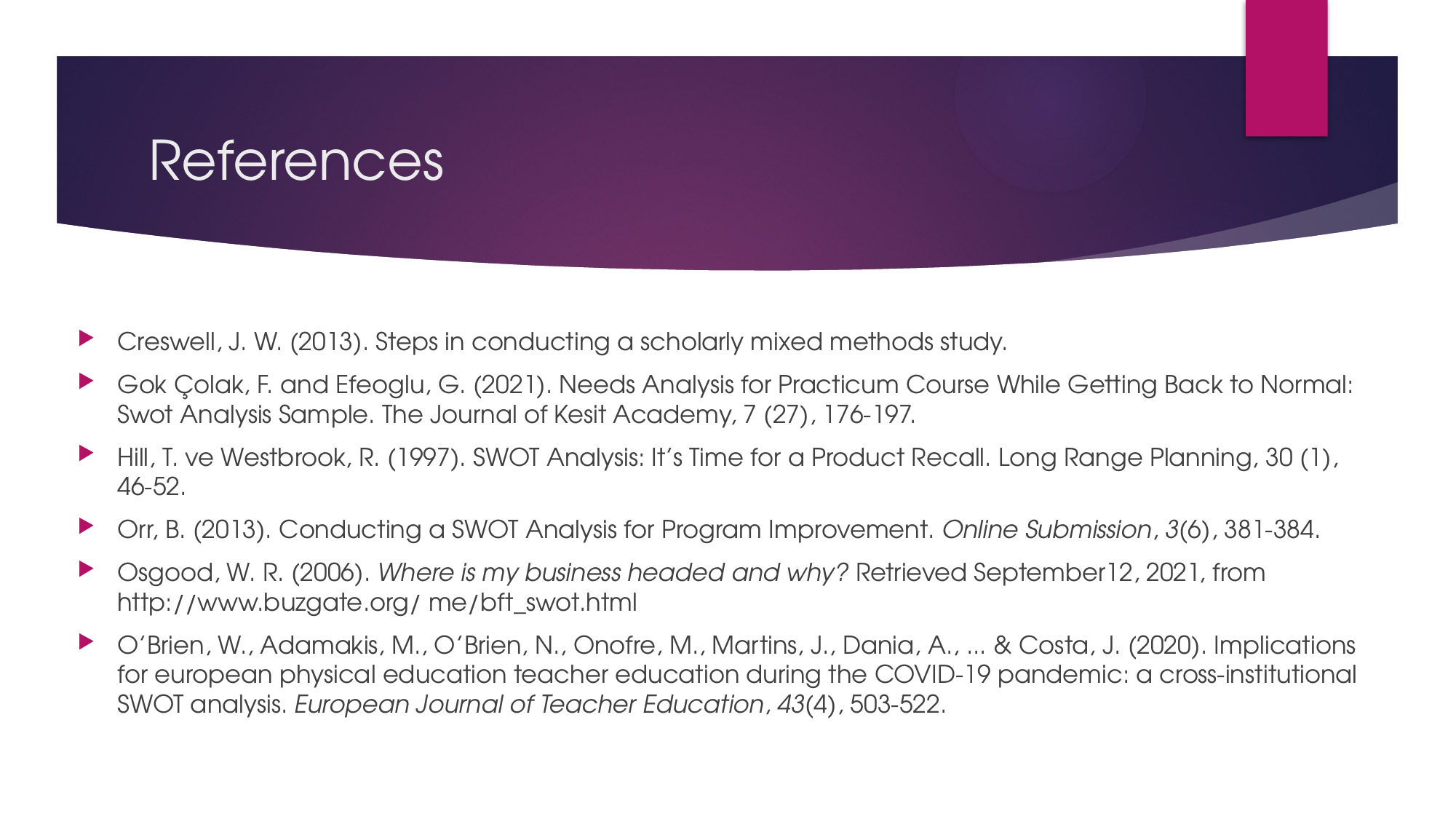

# References
Creswell, J. W. (2013). Steps in conducting a scholarly mixed methods study.
Gok Çolak, F. and Efeoglu, G. (2021). Needs Analysis for Practicum Course While Getting Back to Normal: Swot Analysis Sample. The Journal of Kesit Academy, 7 (27), 176-197.
Hill, T. ve Westbrook, R. (1997). SWOT Analysis: It’s Time for a Product Recall. Long Range Planning, 30 (1), 46-52.
Orr, B. (2013). Conducting a SWOT Analysis for Program Improvement. Online Submission, 3(6), 381-384.
Osgood, W. R. (2006). Where is my business headed and why? Retrieved September12, 2021, from http://www.buzgate.org/ me/bft_swot.html
O’Brien, W., Adamakis, M., O’Brien, N., Onofre, M., Martins, J., Dania, A., ... & Costa, J. (2020). Implications for european physical education teacher education during the COVID-19 pandemic: a cross-institutional SWOT analysis. European Journal of Teacher Education, 43(4), 503-522.